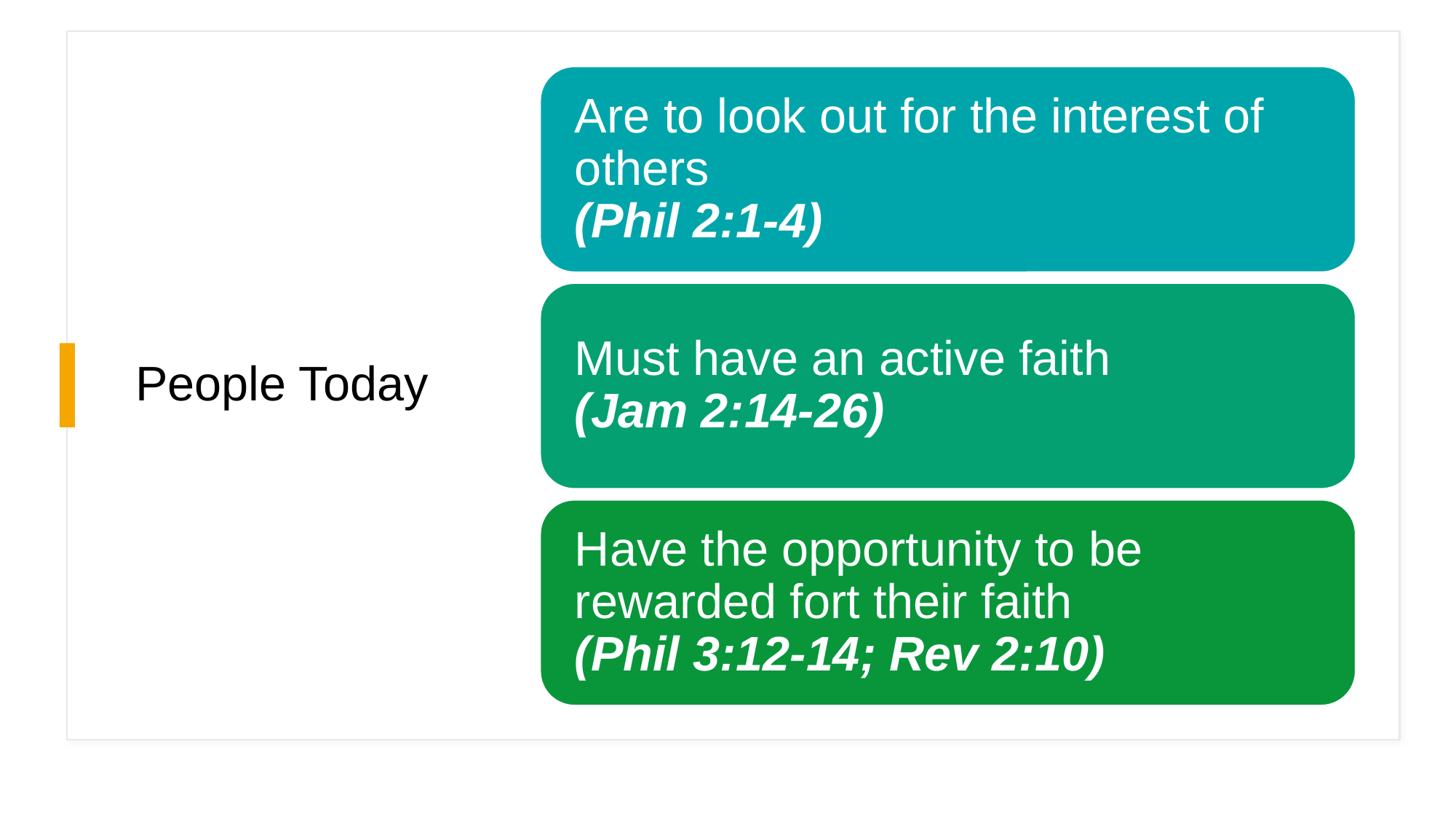

# People Today
Are to look out for the interest of others                                               (Phil 2:1-4)
Must have an active faith              (Jam 2:14-26)
Have the opportunity to be rewarded fort their faith                (Phil 3:12-14; Rev 2:10)